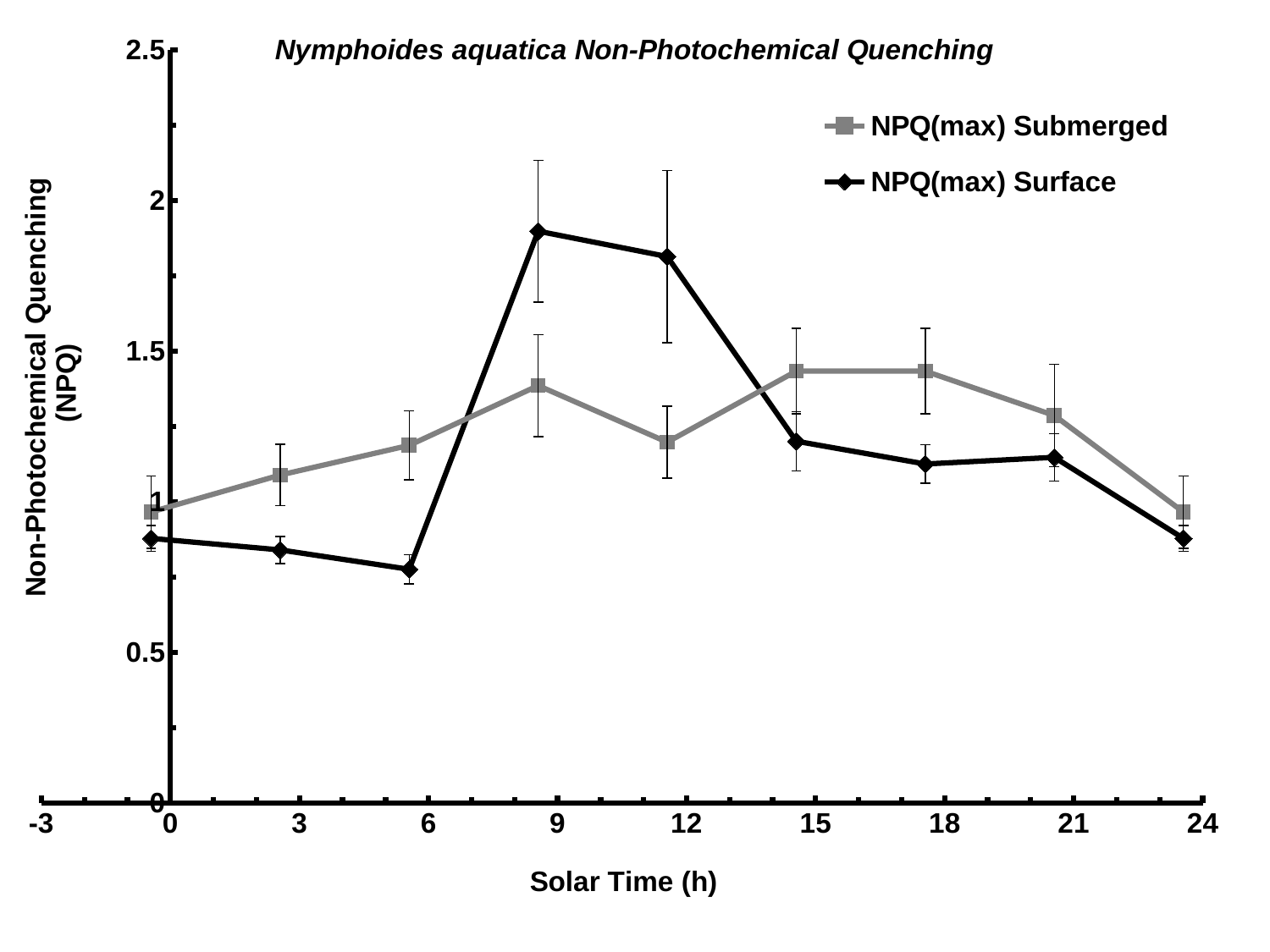

### Chart: Nymphoides aquatica Non-Photochemical Quenching

| Category | NPQ(max) Submerged | NPQ(max) Surface |  |
|---|---|---|---|